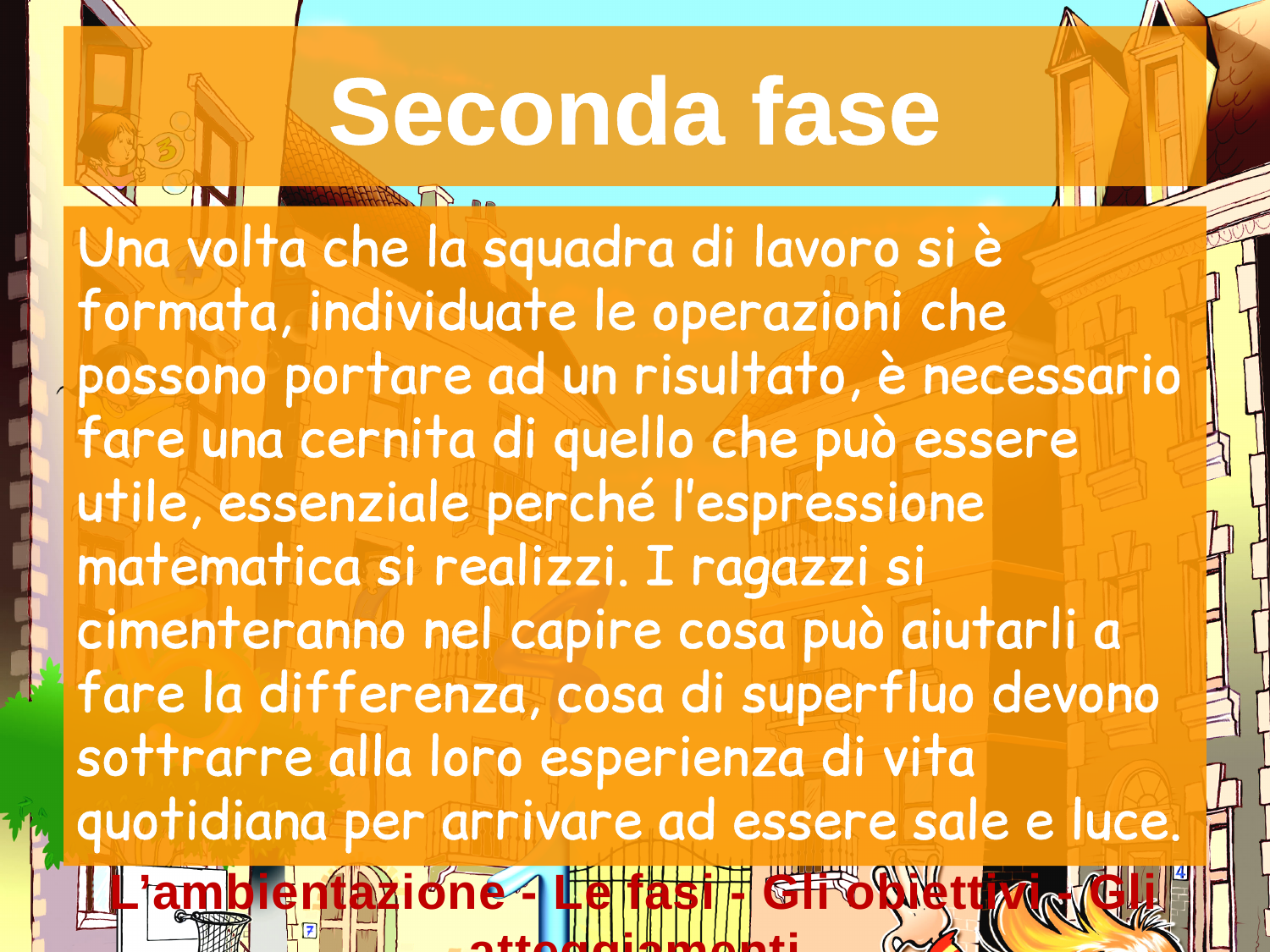

# Seconda fase
Una volta che la squadra di lavoro si è formata, individuate le operazioni che possono portare ad un risultato, è necessario fare una cernita di quello che può essere utile, essenziale perché l’espressione matematica si realizzi. I ragazzi si cimenteranno nel capire cosa può aiutarli a fare la differenza, cosa di superfluo devono sottrarre alla loro esperienza di vita quotidiana per arrivare ad essere sale e luce.
L’ambientazione - Le fasi - Gli obiettivi - Gli atteggiamenti